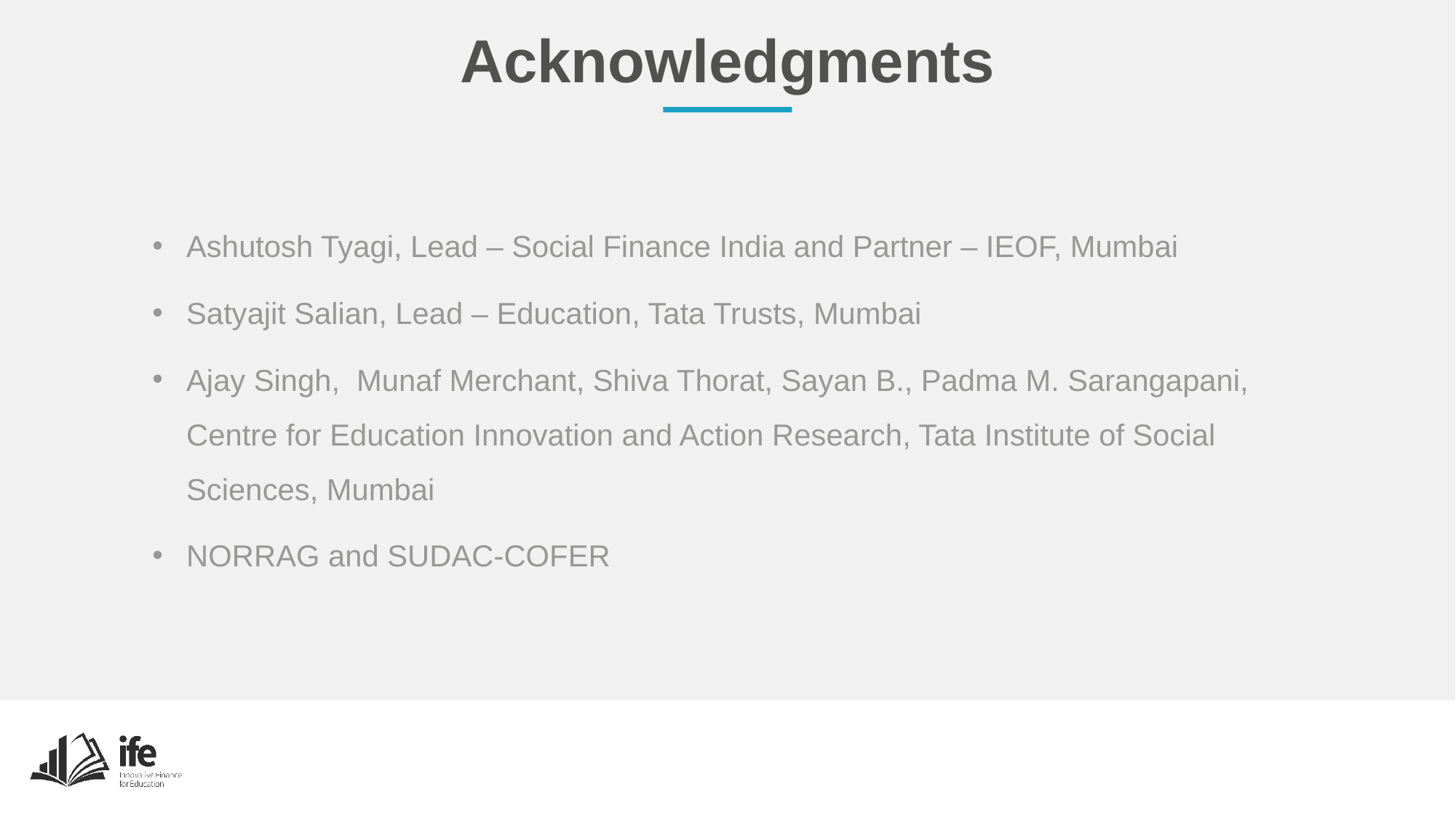

Acknowledgments

Ashutosh Tyagi, Lead – Social Finance India and Partner – IEOF, Mumbai
Satyajit Salian, Lead – Education, Tata Trusts, Mumbai
Ajay Singh,  Munaf Merchant, Shiva Thorat, Sayan B., Padma M. Sarangapani,  Centre for Education Innovation and Action Research, Tata Institute of Social Sciences, Mumbai
NORRAG and SUDAC-COFER